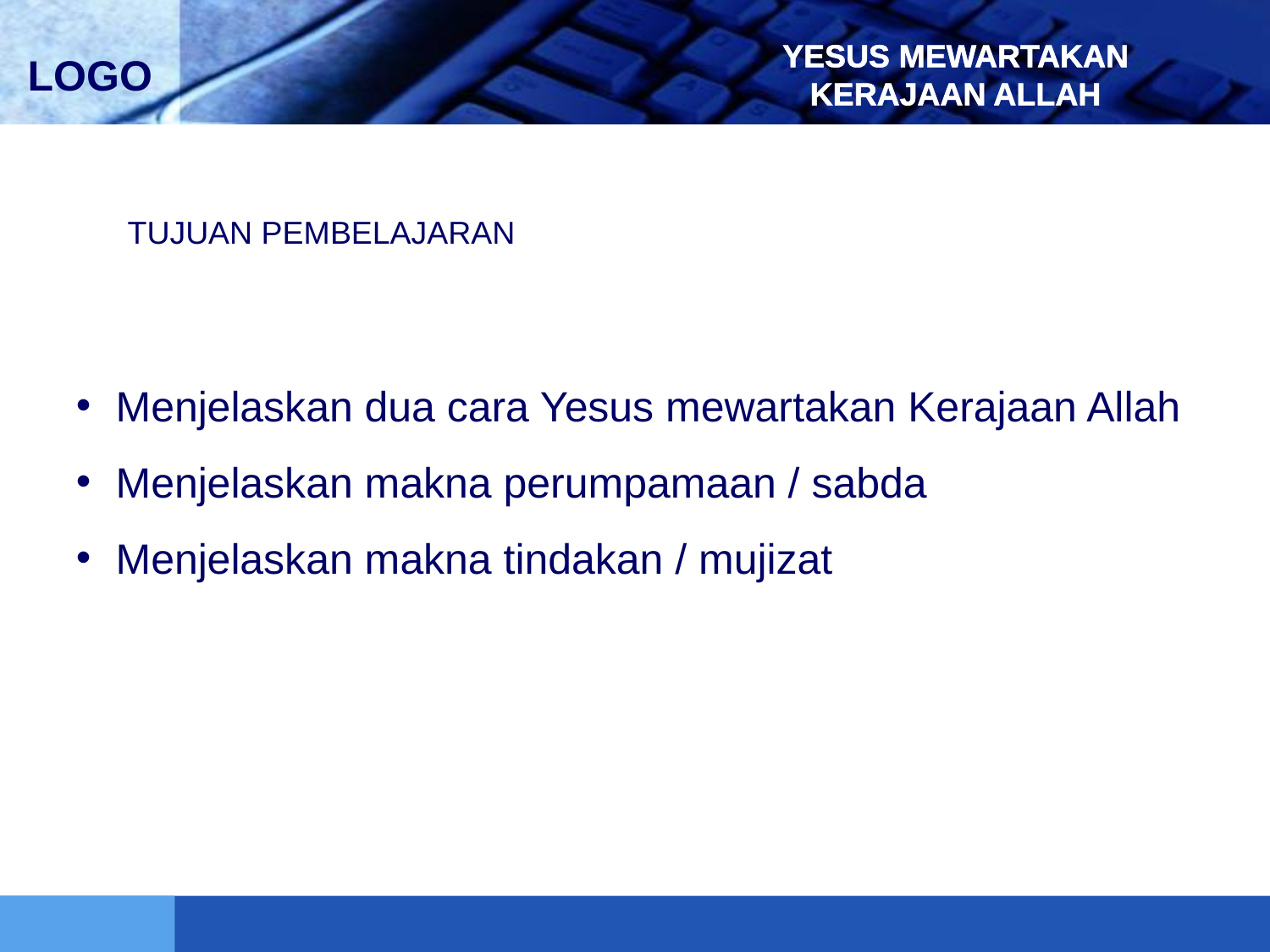

# YESUS MEWARTAKAN KERAJAAN ALLAH
TUJUAN PEMBELAJARAN
Menjelaskan dua cara Yesus mewartakan Kerajaan Allah
Menjelaskan makna perumpamaan / sabda
Menjelaskan makna tindakan / mujizat